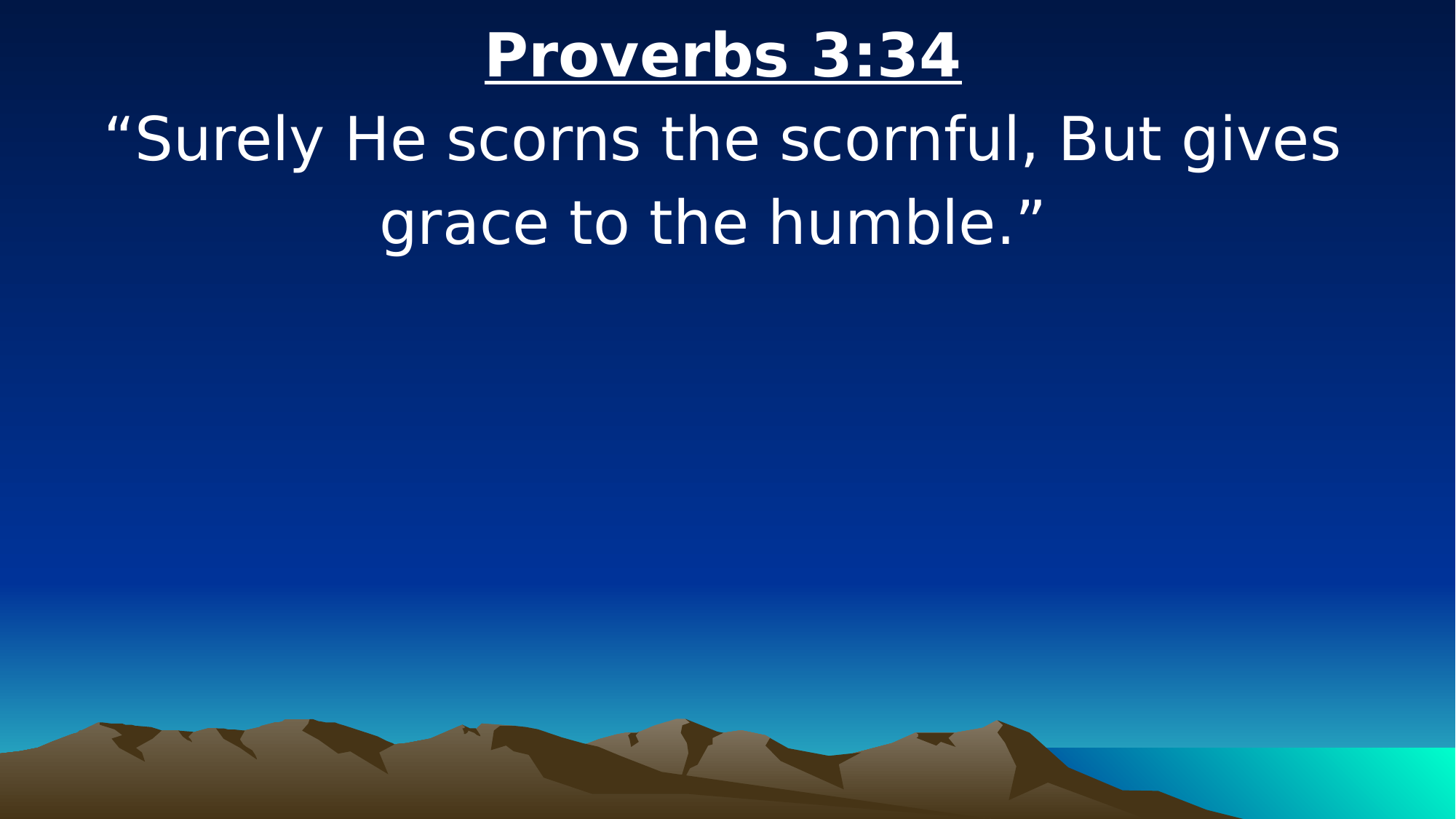

Proverbs 3:34
“Surely He scorns the scornful, But gives grace to the humble.”